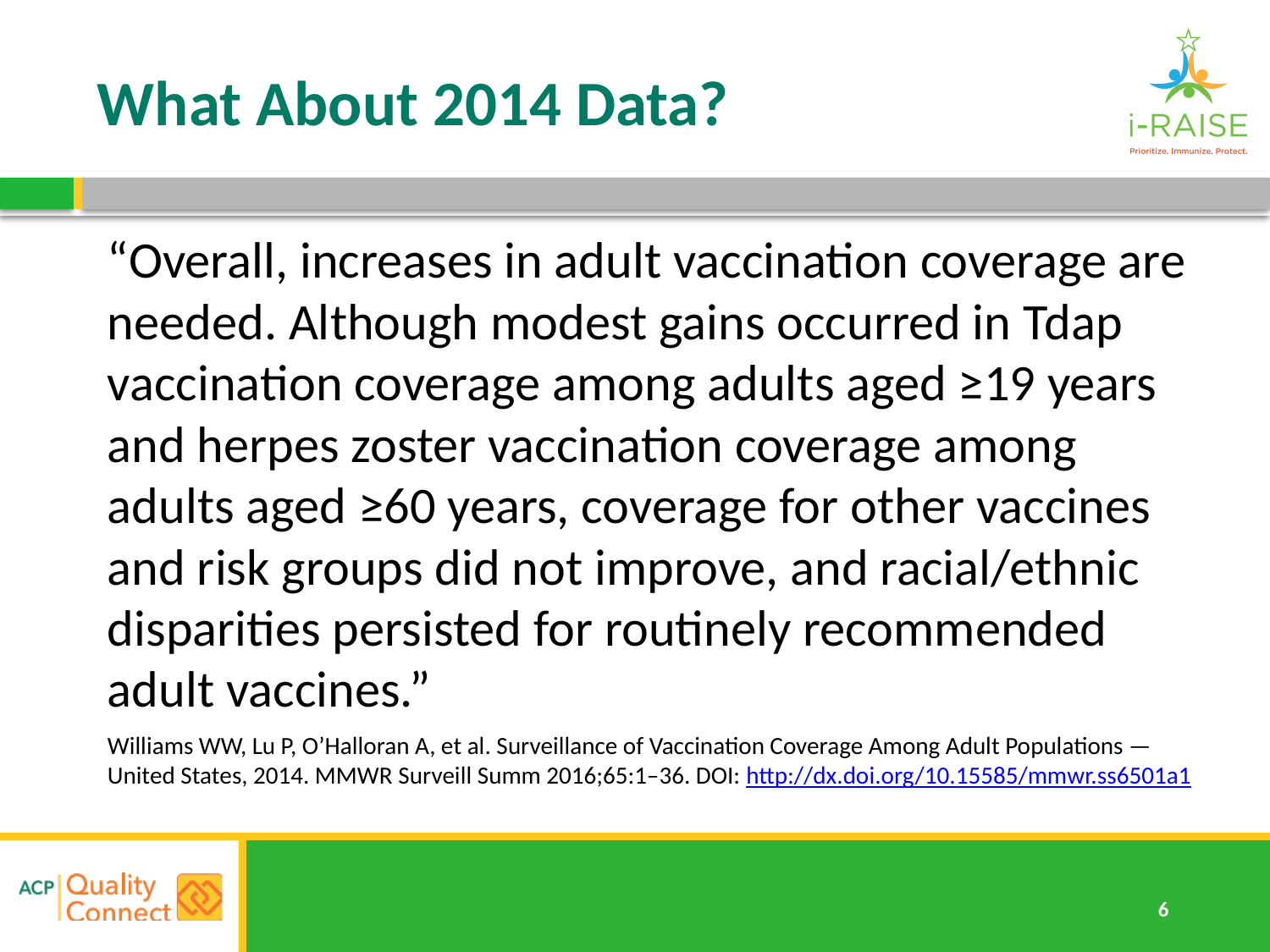

# What About 2014 Data?
“Overall, increases in adult vaccination coverage are needed. Although modest gains occurred in Tdap vaccination coverage among adults aged ≥19 years and herpes zoster vaccination coverage among adults aged ≥60 years, coverage for other vaccines and risk groups did not improve, and racial/ethnic disparities persisted for routinely recommended adult vaccines.”
Williams WW, Lu P, O’Halloran A, et al. Surveillance of Vaccination Coverage Among Adult Populations — United States, 2014. MMWR Surveill Summ 2016;65:1–36. DOI: http://dx.doi.org/10.15585/mmwr.ss6501a1